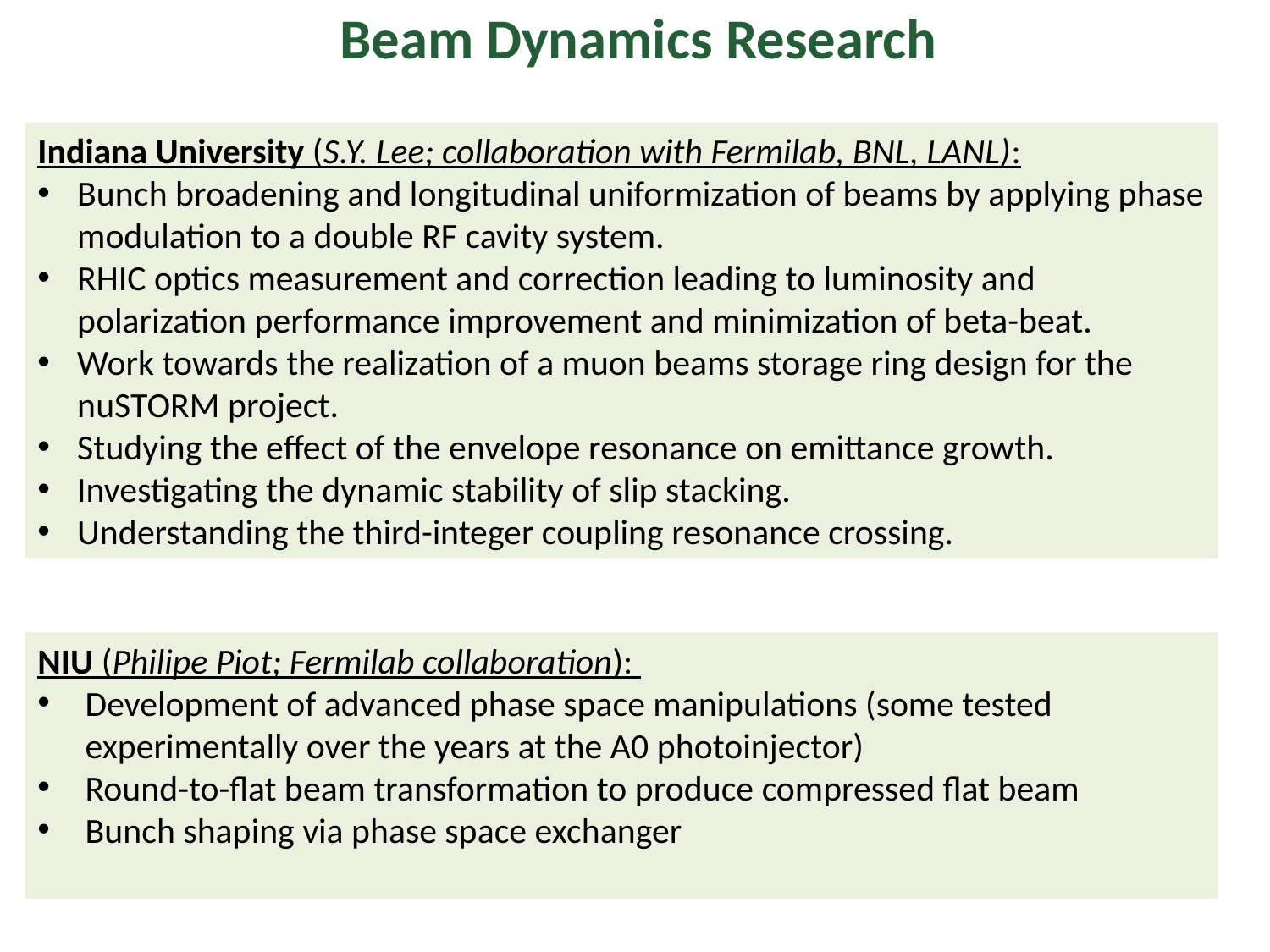

Beam Dynamics Research
Indiana University (S.Y. Lee; collaboration with Fermilab, BNL, LANL):
Bunch broadening and longitudinal uniformization of beams by applying phase modulation to a double RF cavity system.
RHIC optics measurement and correction leading to luminosity and polarization performance improvement and minimization of beta-beat.
Work towards the realization of a muon beams storage ring design for the nuSTORM project.
Studying the effect of the envelope resonance on emittance growth.
Investigating the dynamic stability of slip stacking.
Understanding the third-integer coupling resonance crossing.
NIU (Philipe Piot; Fermilab collaboration):
Development of advanced phase space manipulations (some tested
experimentally over the years at the A0 photoinjector)
Round-to-flat beam transformation to produce compressed flat beam
Bunch shaping via phase space exchanger